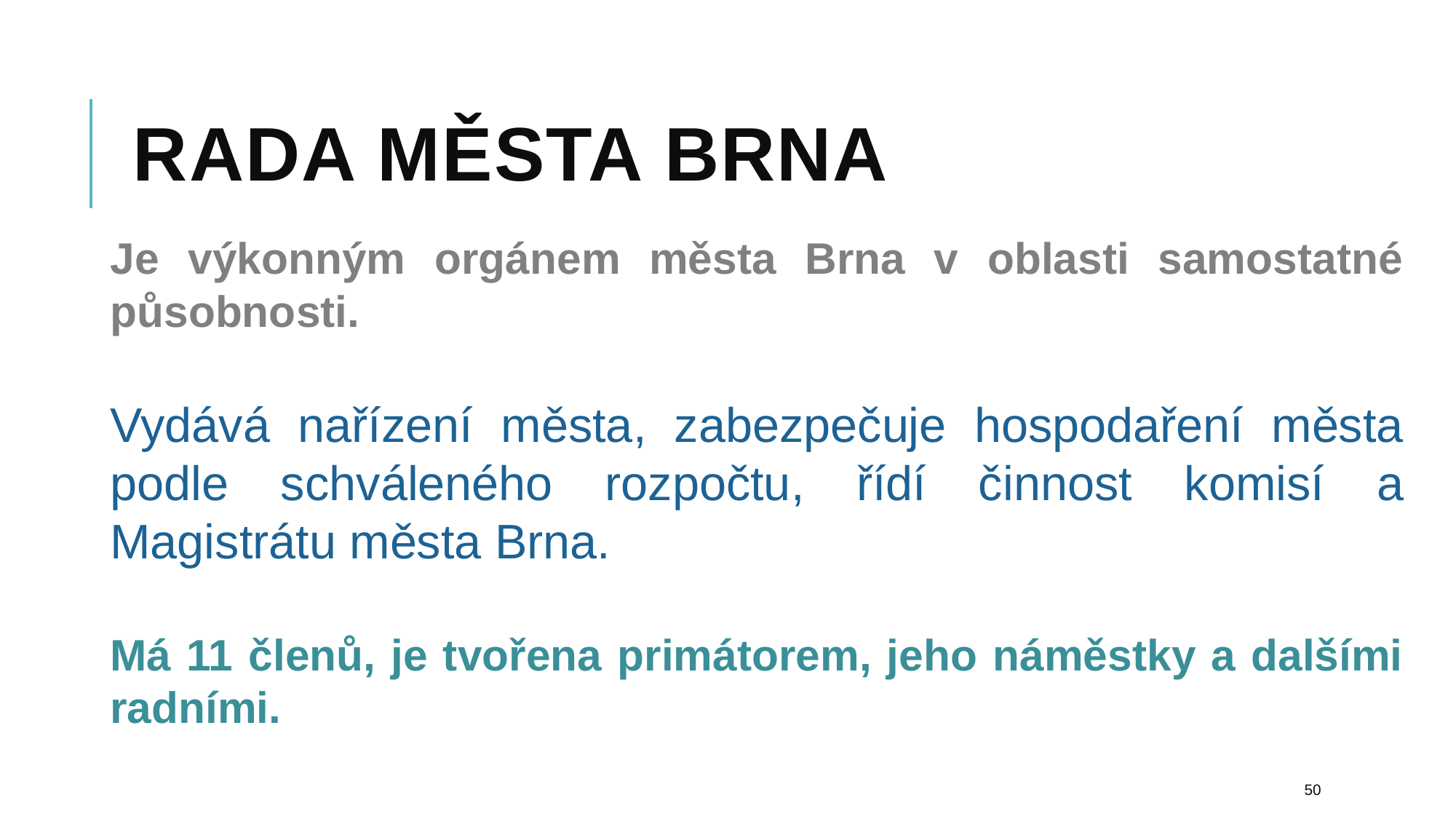

# Rada města Brna
Je výkonným orgánem města Brna v oblasti samostatné působnosti.

Vydává nařízení města, zabezpečuje hospodaření města podle schváleného rozpočtu, řídí činnost komisí a Magistrátu města Brna.

Má 11 členů, je tvořena primátorem, jeho náměstky a dalšími radními.

50